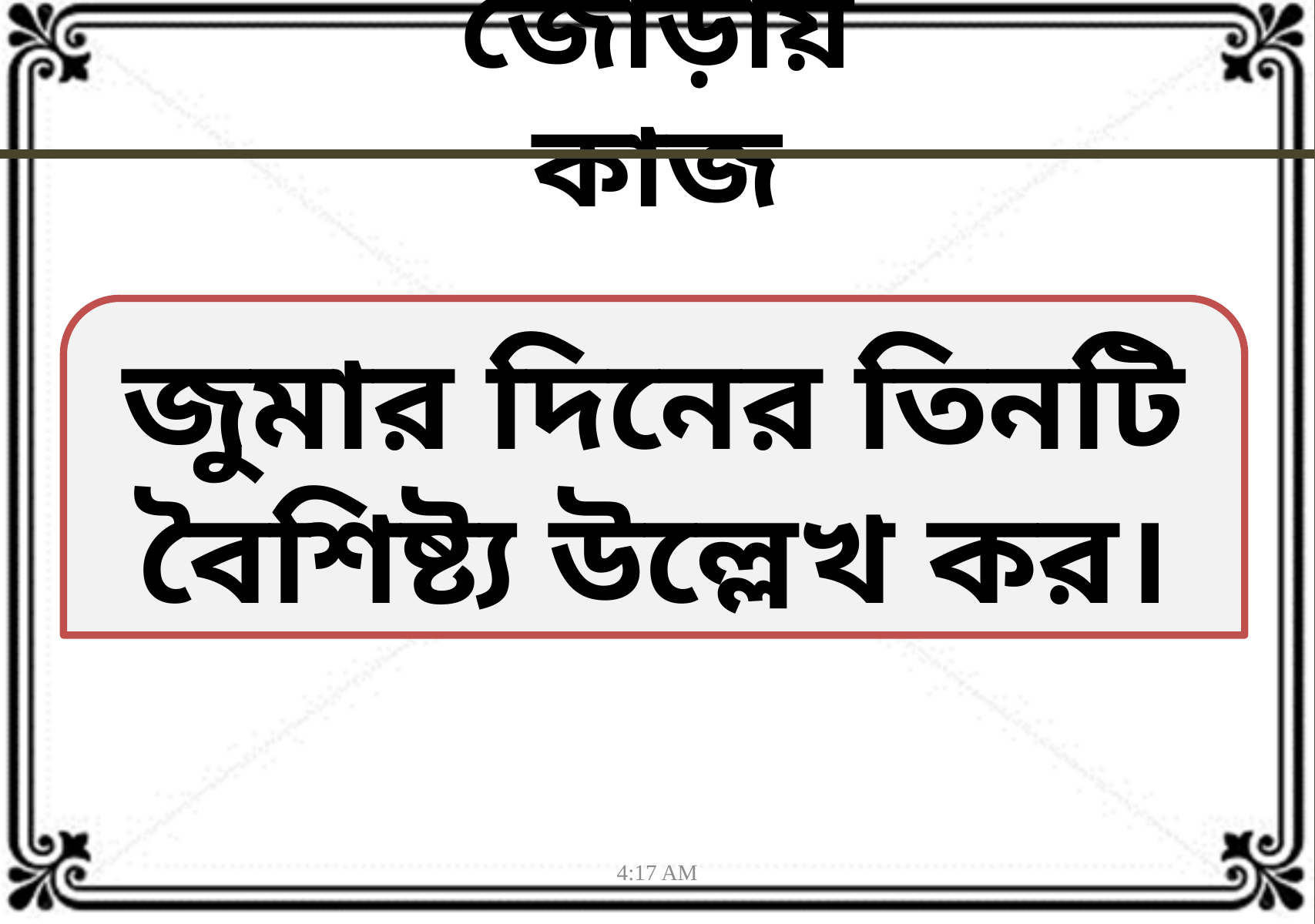

জোড়ায় কাজ
জুমার দিনের তিনটি বৈশিষ্ট্য উল্লেখ কর।